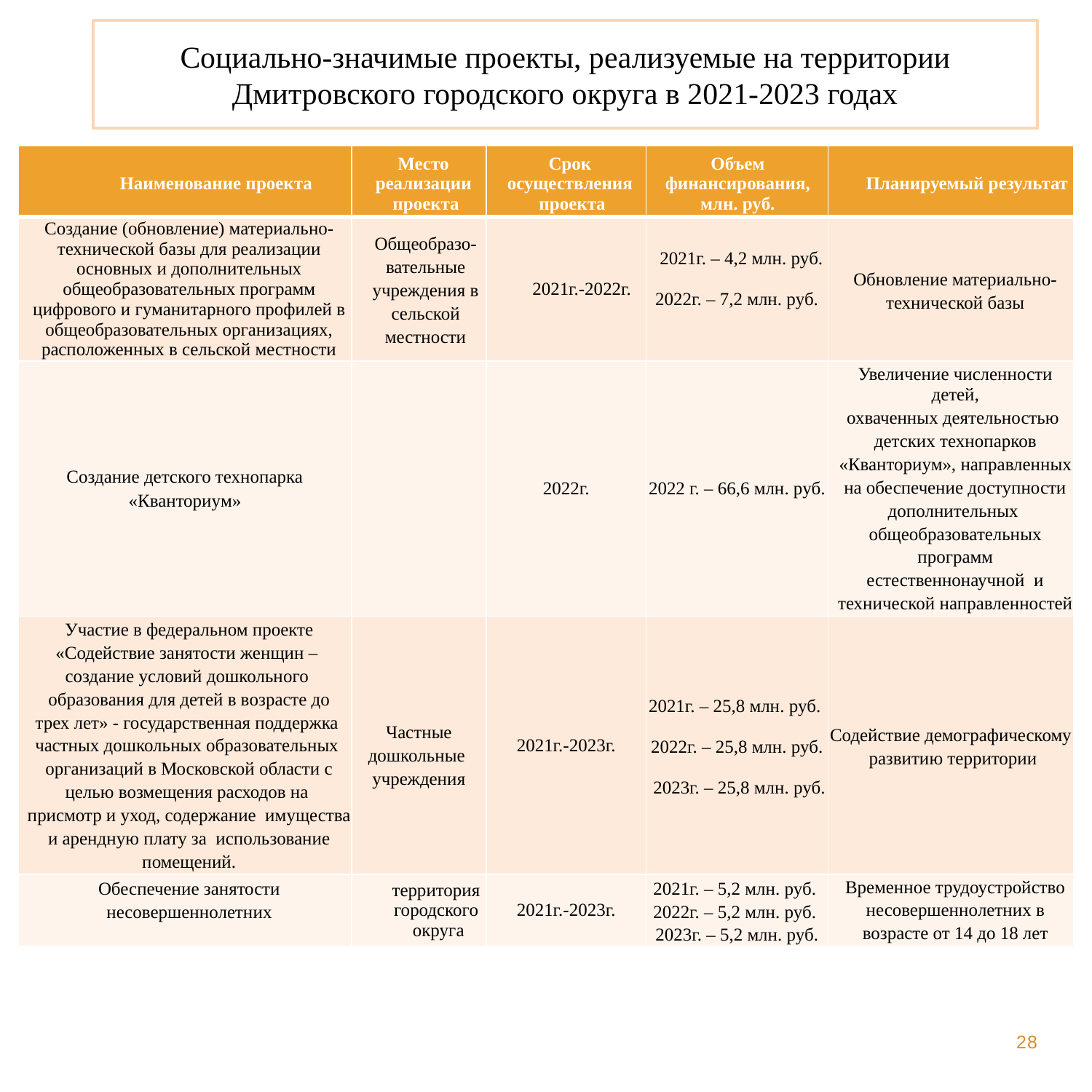

Социально-значимые проекты, реализуемые на территории
Дмитровского городского округа в 2021-2023 годах

| Наименование проекта | Место реализации проекта | Срок осуществления проекта | Объем финансирования, млн. руб. | Планируемый результат |
| --- | --- | --- | --- | --- |
| Создание (обновление) материально-технической базы для реализации основных и дополнительных общеобразовательных программ цифрового и гуманитарного профилей в общеобразовательных организациях, расположенных в сельской местности | Общеобразо-вательные учреждения в сельской местности | 2021г.-2022г. | 2021г. – 4,2 млн. руб. 2022г. – 7,2 млн. руб. | Обновление материально-технической базы |
| Создание детского технопарка «Кванториум» |  | 2022г. | 2022 г. – 66,6 млн. руб. | Увеличение численности детей, охваченных деятельностью детских технопарков «Кванториум», направленных на обеспечение доступности дополнительных общеобразовательных программ естественнонаучной и технической направленностей |
| Участие в федеральном проекте «Содействие занятости женщин – создание условий дошкольного образования для детей в возрасте до трех лет» - государственная поддержка частных дошкольных образовательных организаций в Московской области с целью возмещения расходов на присмотр и уход, содержание имущества и арендную плату за использование помещений. | Частные дошкольные учреждения | 2021г.-2023г. | 2021г. – 25,8 млн. руб. 2022г. – 25,8 млн. руб. 2023г. – 25,8 млн. руб. | Содействие демографическому развитию территории |
| Обеспечение занятости несовершеннолетних | территория городского округа | 2021г.-2023г. | 2021г. – 5,2 млн. руб. 2022г. – 5,2 млн. руб. 2023г. – 5,2 млн. руб. | Временное трудоустройство несовершеннолетних в возрасте от 14 до 18 лет |
28